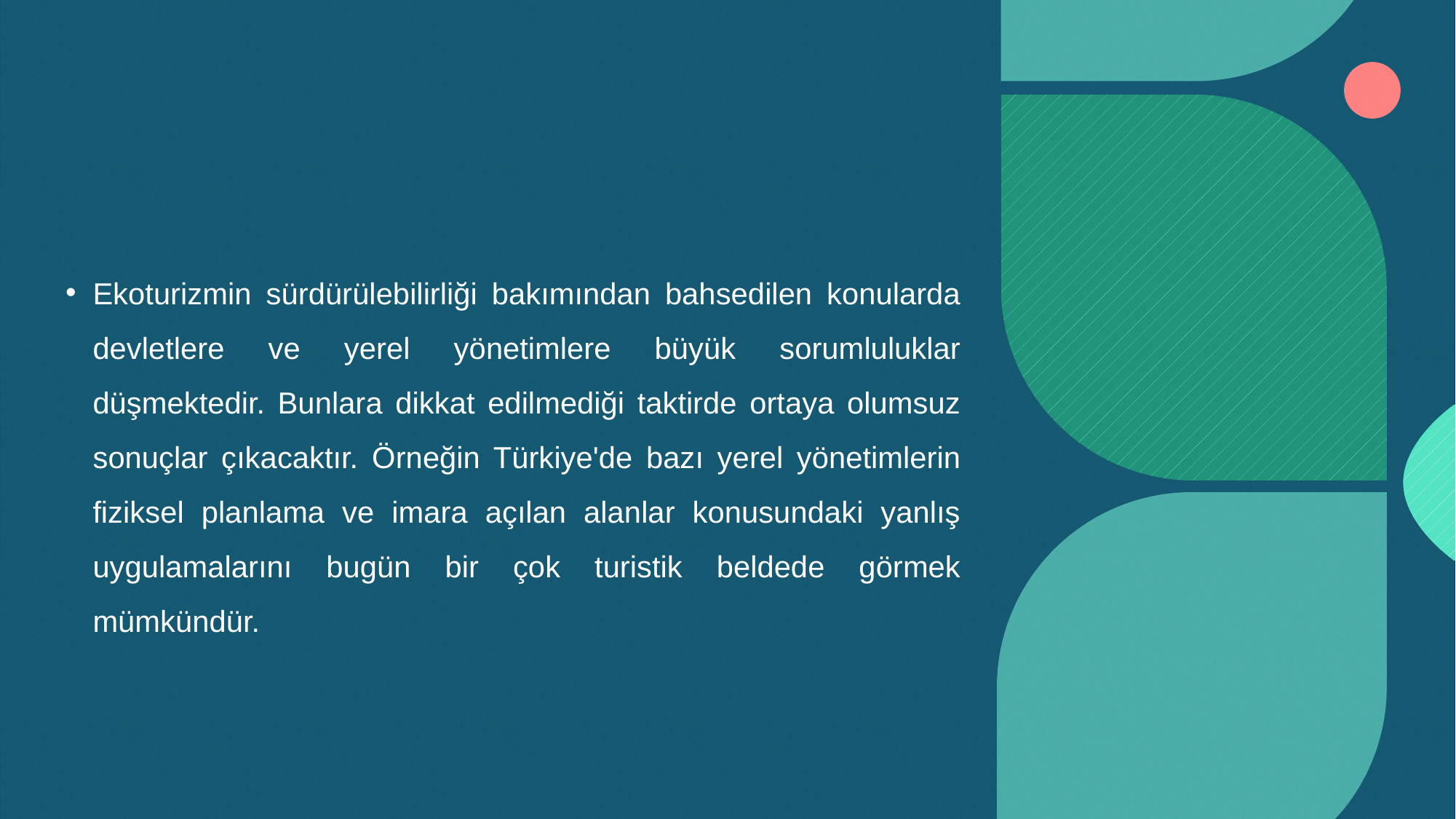

#
Ekoturizmin sürdürülebilirliği bakımından bahsedilen konularda devletlere ve yerel yönetimlere büyük sorumluluklar düşmektedir. Bunlara dikkat edilmediği taktirde ortaya olumsuz sonuçlar çıkacaktır. Örneğin Türkiye'de bazı yerel yönetimlerin fiziksel planlama ve imara açılan alanlar konusundaki yanlış uygulamalarını bugün bir çok turistik beldede görmek mümkündür.